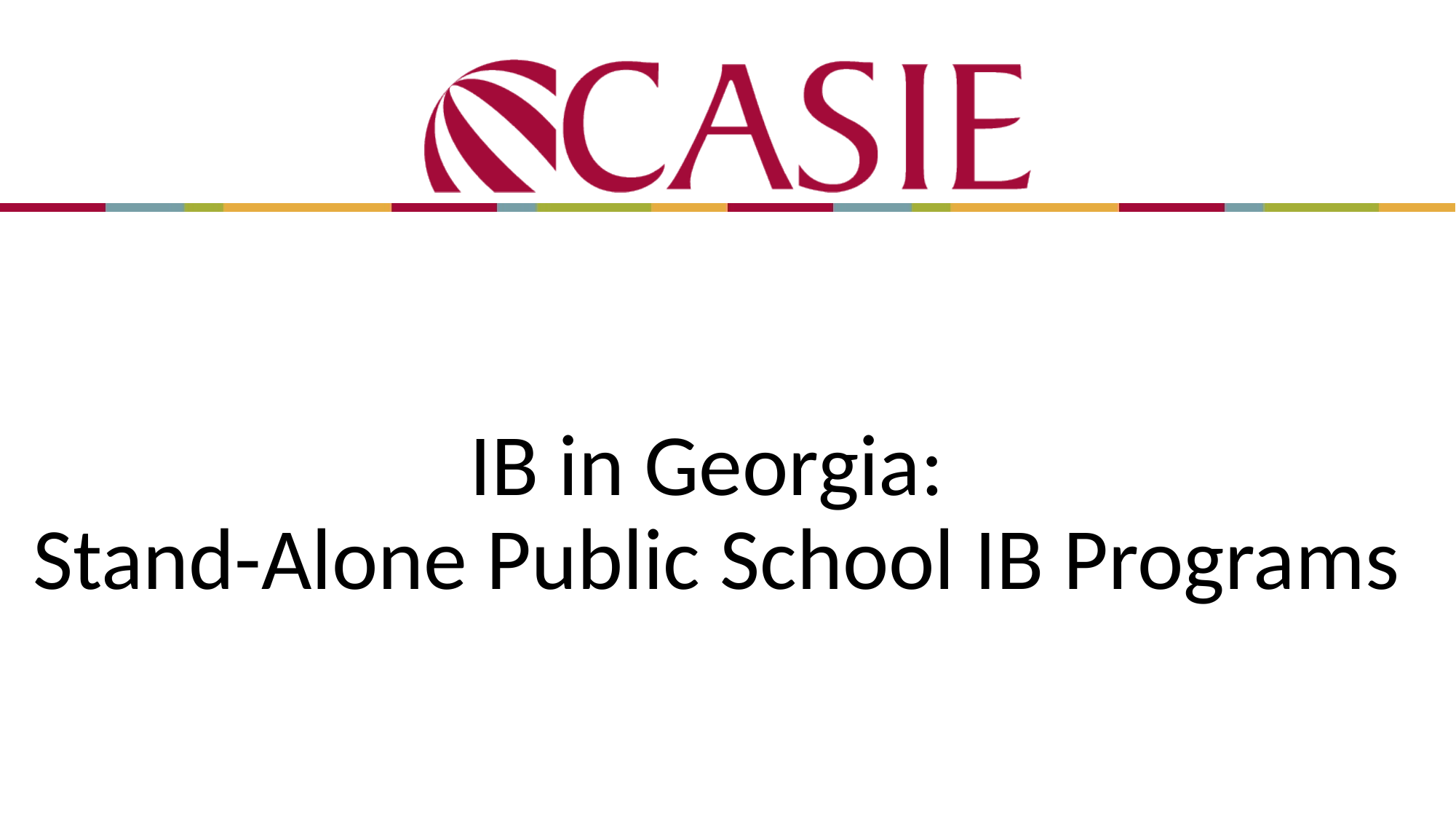

# IB in Georgia: Stand-Alone Public School IB Programs